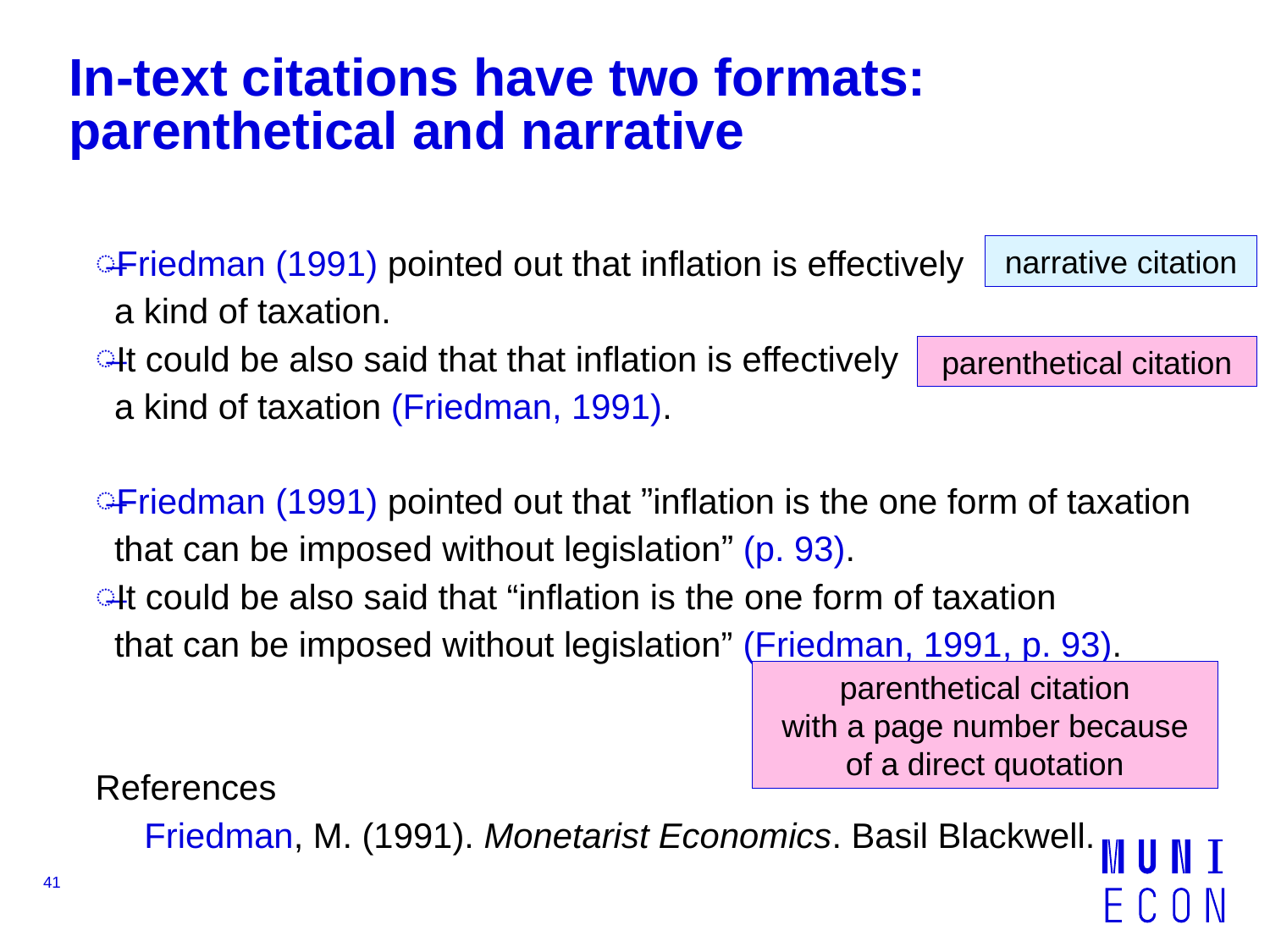

# In-text citations have two formats: parenthetical and narrative
Friedman (1991) pointed out that inflation is effectively
a kind of taxation.
It could be also said that that inflation is effectively
a kind of taxation (Friedman, 1991).

Friedman (1991) pointed out that ”inflation is the one form of taxation
that can be imposed without legislation” (p. 93).
It could be also said that “inflation is the one form of taxation
that can be imposed without legislation” (Friedman, 1991, p. 93).

References
     Friedman, M. (1991). Monetarist Economics. Basil Blackwell.

narrative citation
parenthetical citation
parenthetical citation
with a page number because of a direct quotation
41